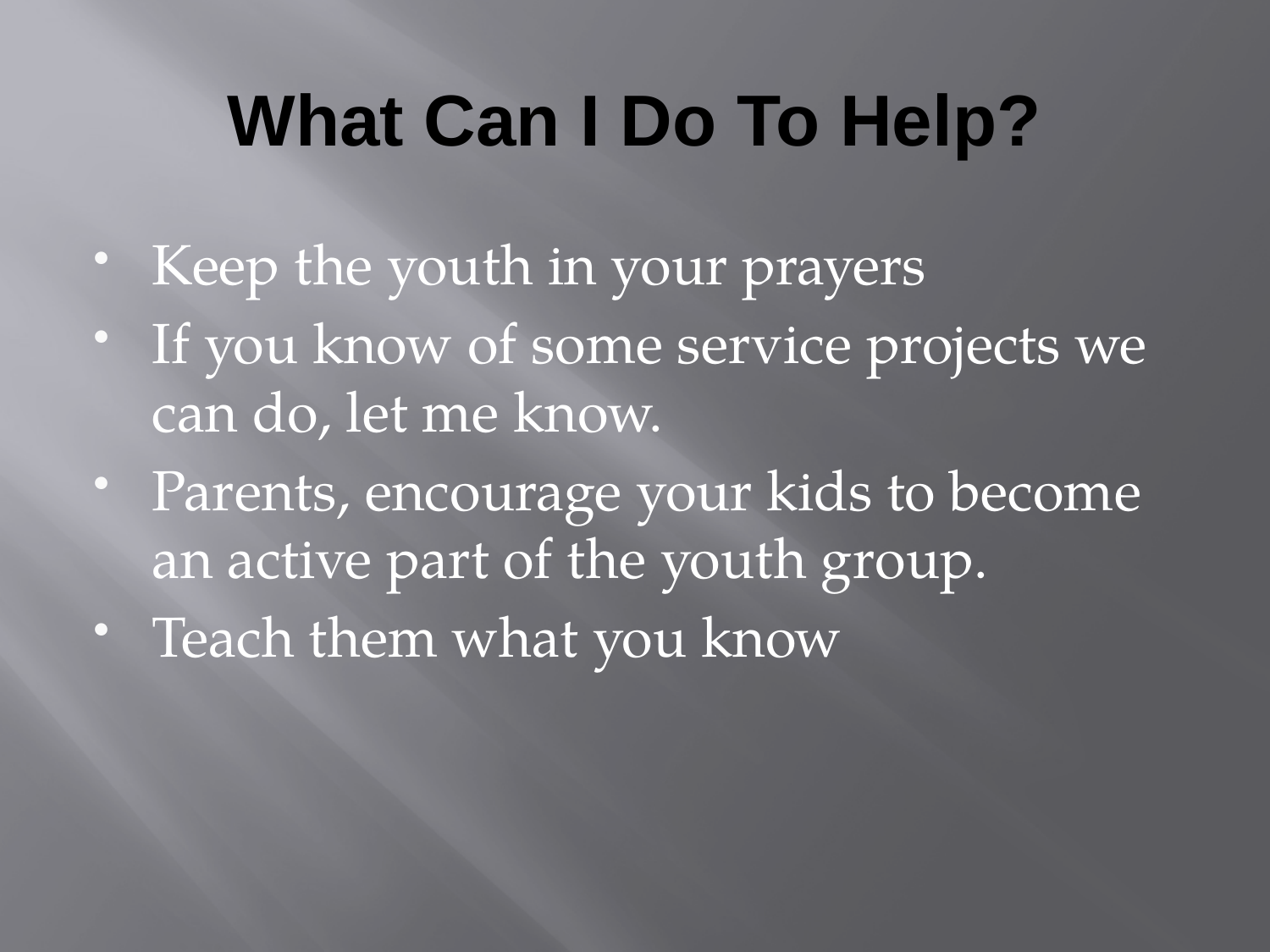

# What Can I Do To Help?
Keep the youth in your prayers
If you know of some service projects we can do, let me know.
Parents, encourage your kids to become an active part of the youth group.
Teach them what you know